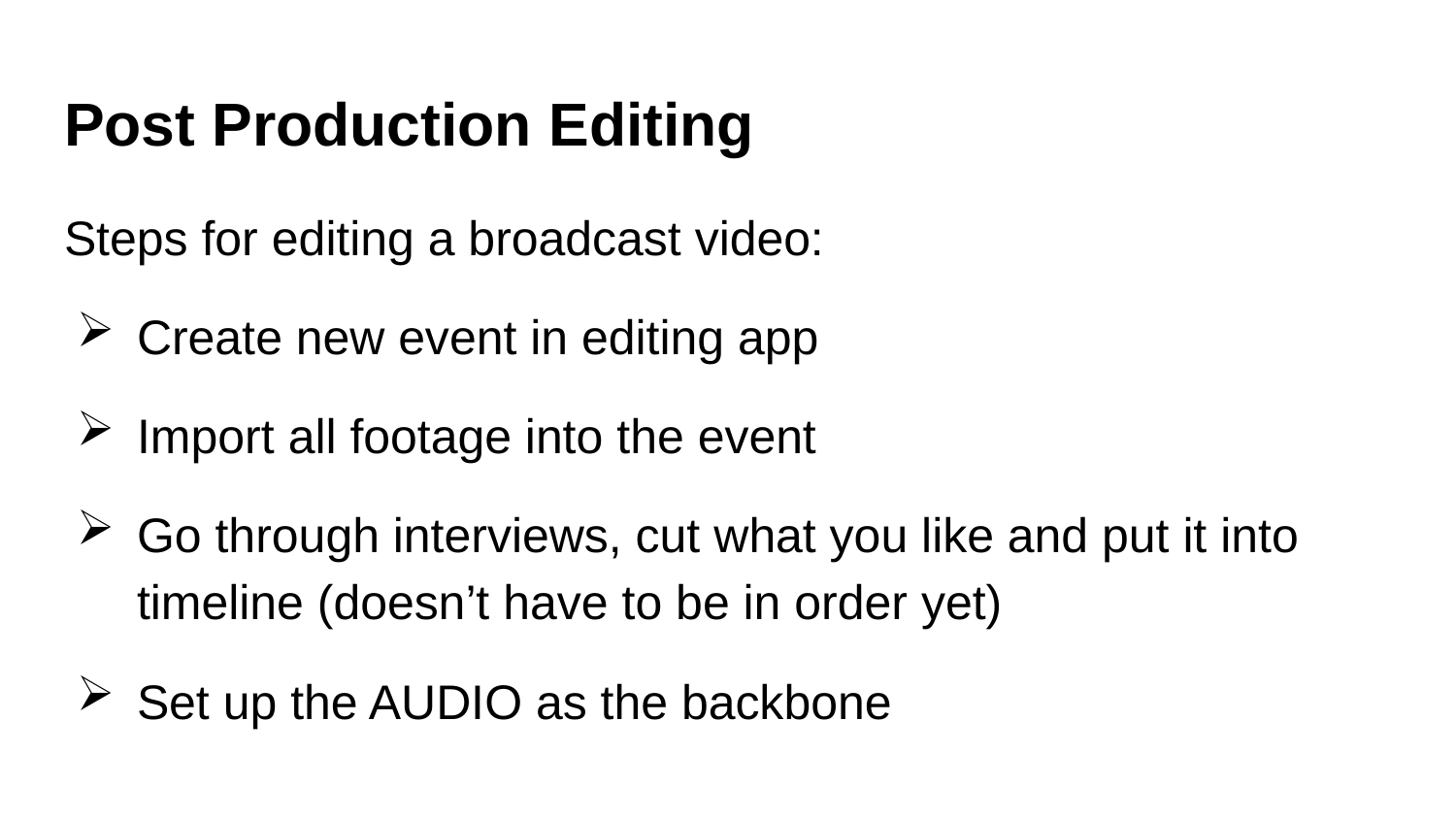

# Post Production Editing
Steps for editing a broadcast video:
Create new event in editing app
Import all footage into the event
Go through interviews, cut what you like and put it into timeline (doesn’t have to be in order yet)
Set up the AUDIO as the backbone